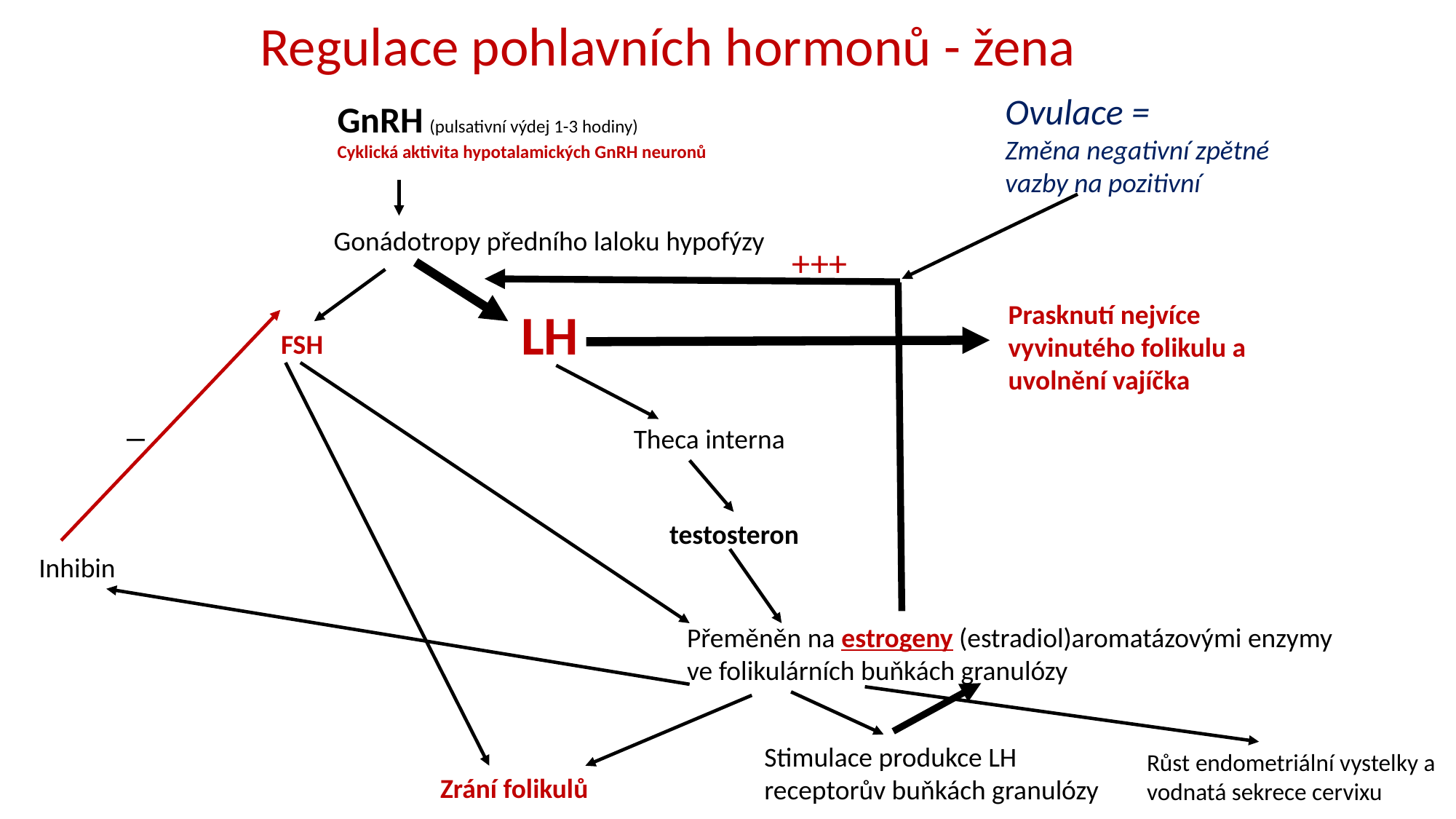

# Regulace pohlavních hormonů - žena
Ovulace =
Změna negativní zpětné vazby na pozitivní
GnRH (pulsativní výdej 1-3 hodiny)
Cyklická aktivita hypotalamických GnRH neuronů
Gonádotropy předního laloku hypofýzy
+++
Prasknutí nejvíce vyvinutého folikulu a uvolnění vajíčka
LH
FSH
_
Theca interna
testosteron
Inhibin
Přeměněn na estrogeny (estradiol)aromatázovými enzymy ve folikulárních buňkách granulózy
Stimulace produkce LH receptorův buňkách granulózy
Růst endometriální vystelky a vodnatá sekrece cervixu
Zrání folikulů